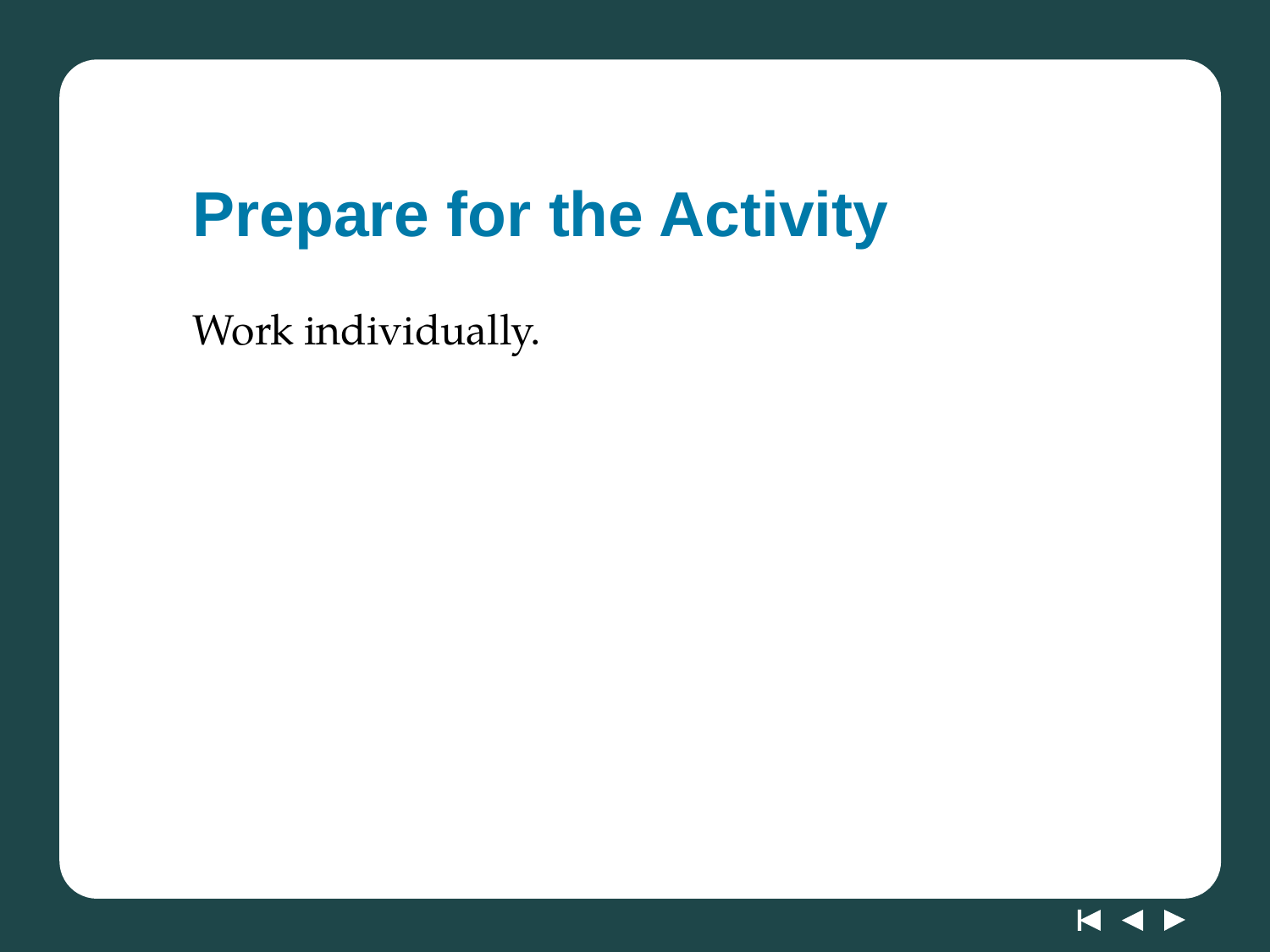

# Prepare for the Activity
Work individually.